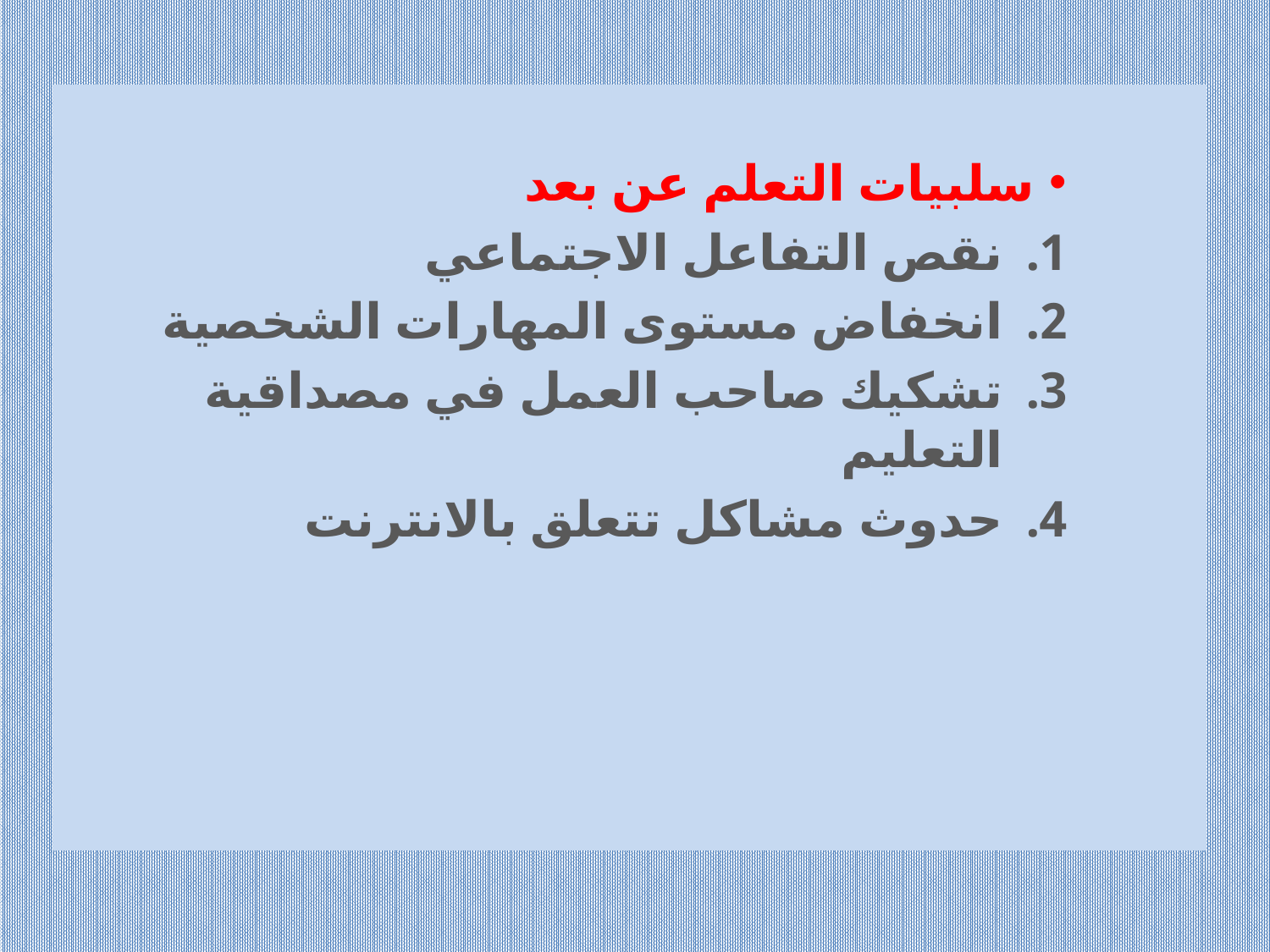

سلبيات التعلم عن بعد
نقص التفاعل الاجتماعي
انخفاض مستوى المهارات الشخصية
تشكيك صاحب العمل في مصداقية التعليم
حدوث مشاكل تتعلق بالانترنت